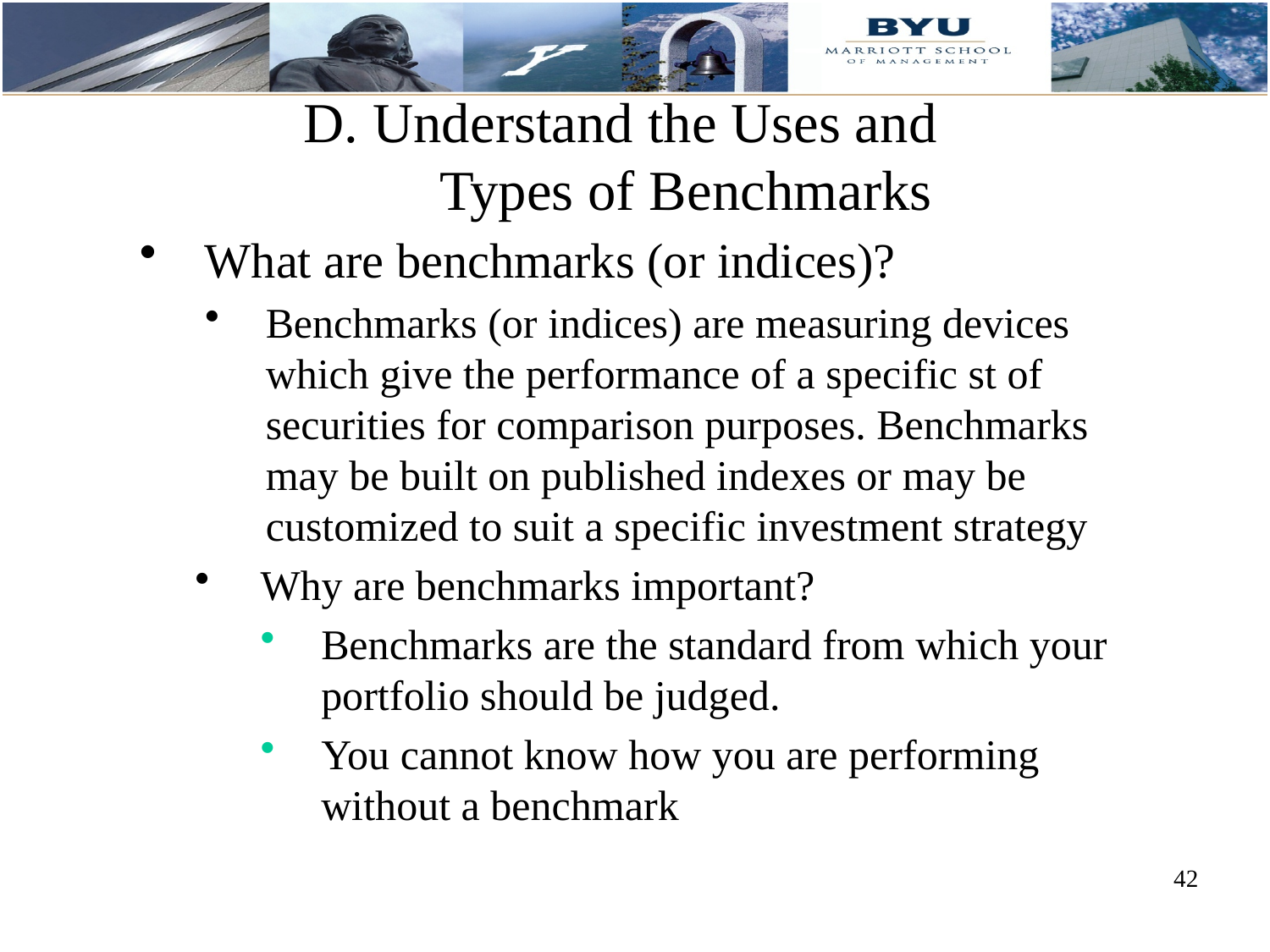

D. Understand the Uses and
Types of Benchmarks
What are benchmarks (or indices)?
Benchmarks (or indices) are measuring devices which give the performance of a specific st of securities for comparison purposes. Benchmarks may be built on published indexes or may be customized to suit a specific investment strategy
Why are benchmarks important?
Benchmarks are the standard from which your portfolio should be judged.
You cannot know how you are performing without a benchmark